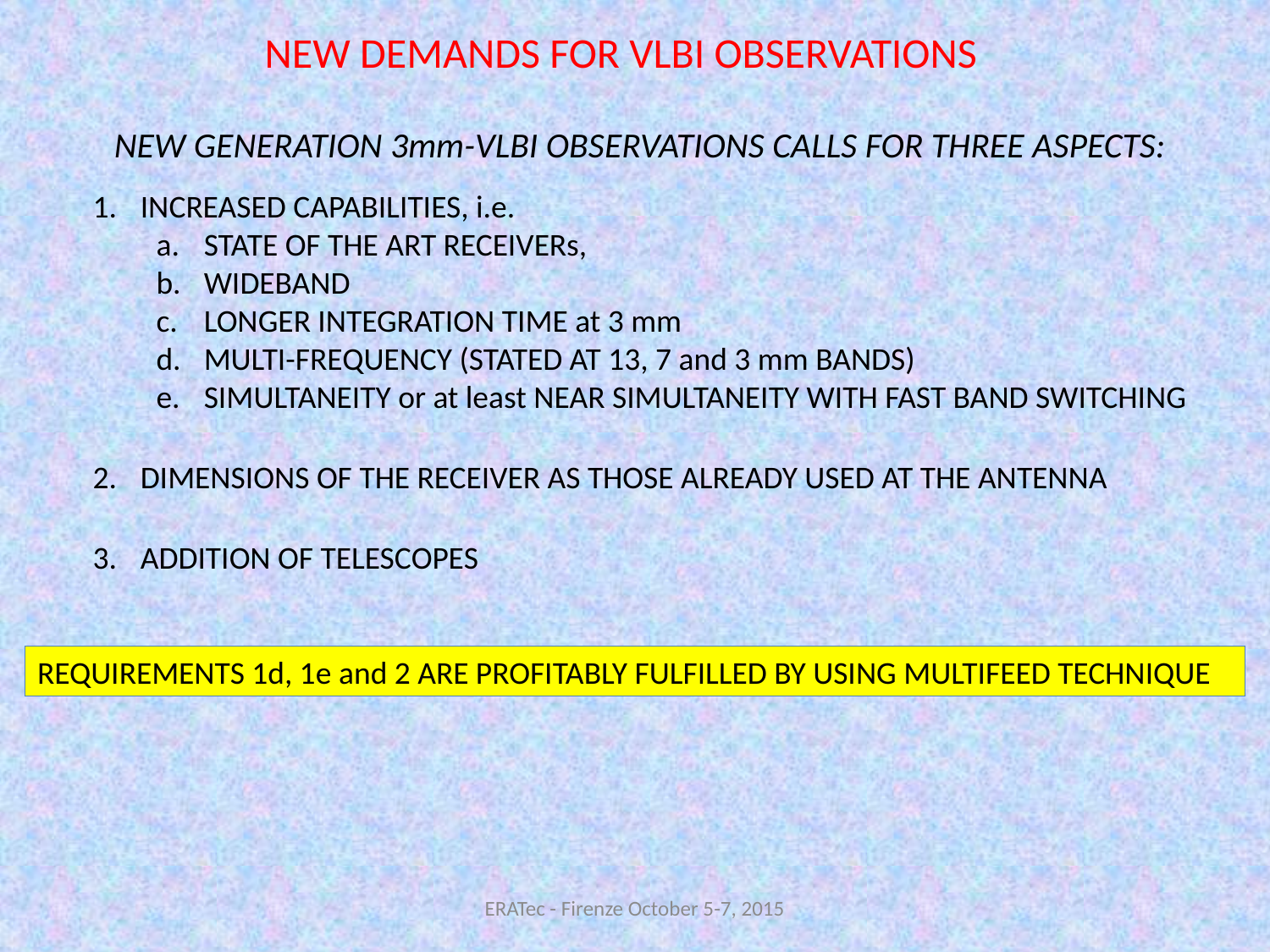

NEW DEMANDS FOR VLBI OBSERVATIONS
NEW GENERATION 3mm-VLBI OBSERVATIONS CALLS FOR THREE ASPECTS:

INCREASED CAPABILITIES, i.e.
STATE OF THE ART RECEIVERs,
WIDEBAND
LONGER INTEGRATION TIME at 3 mm
MULTI-FREQUENCY (STATED AT 13, 7 and 3 mm BANDS)
SIMULTANEITY or at least NEAR SIMULTANEITY WITH FAST BAND SWITCHING

DIMENSIONS OF THE RECEIVER AS THOSE ALREADY USED AT THE ANTENNA

ADDITION OF TELESCOPES
REQUIREMENTS 1d, 1e and 2 ARE PROFITABLY FULFILLED BY USING MULTIFEED TECHNIQUE
ERATec - Firenze October 5-7, 2015